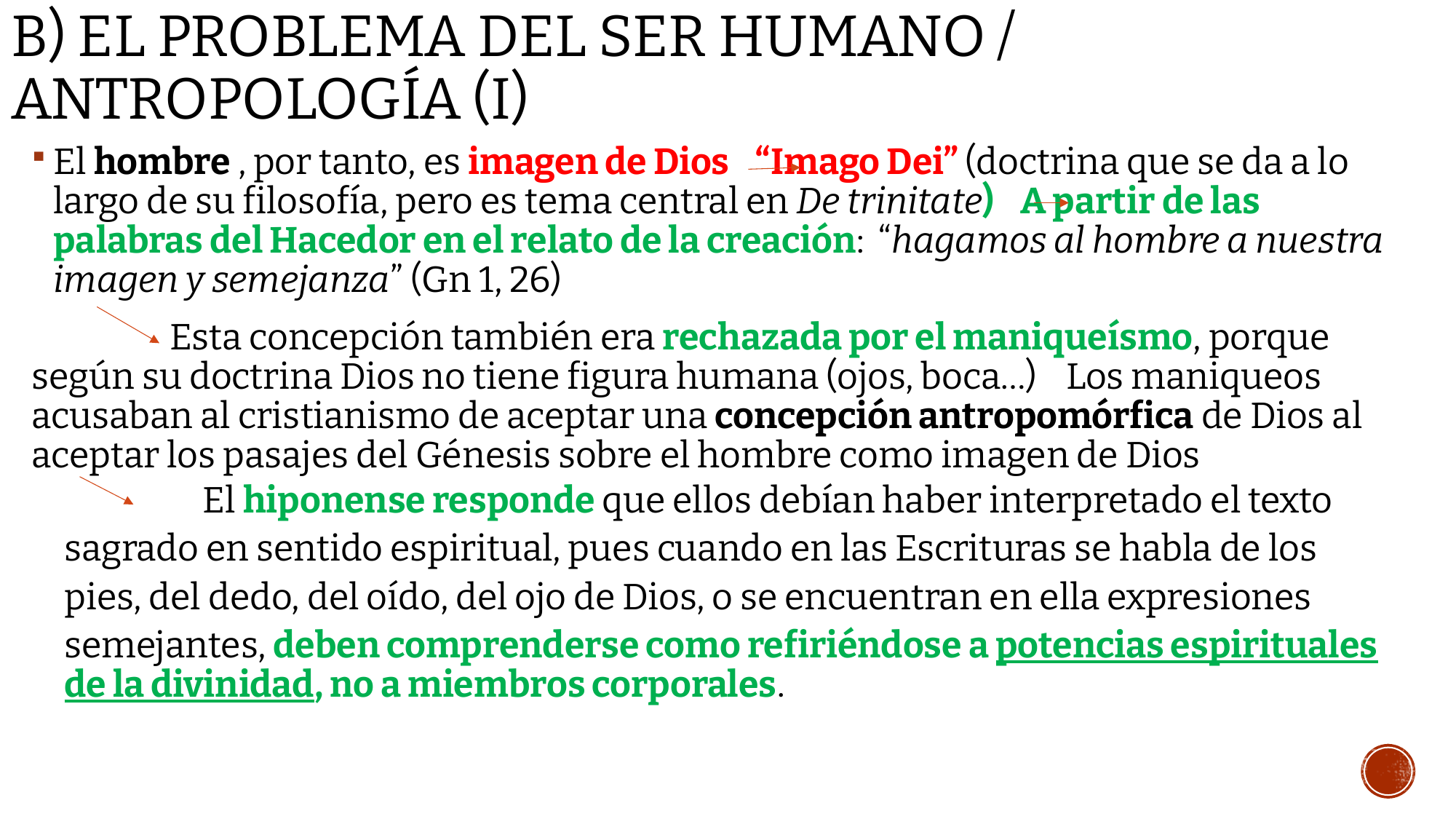

# B) El problema del ser humano / antropología (i)
El hombre , por tanto, es imagen de Dios    “Imago Dei” (doctrina que se da a lo largo de su filosofía, pero es tema central en De trinitate)    A partir de las palabras del Hacedor en el relato de la creación:  “hagamos al hombre a nuestra imagen y semejanza” (Gn 1, 26)
	    Esta concepción también era rechazada por el maniqueísmo, porque según su doctrina Dios no tiene figura humana (ojos, boca…)    Los maniqueos acusaban al cristianismo de aceptar una concepción antropomórfica de Dios al aceptar los pasajes del Génesis sobre el hombre como imagen de Dios
	    El hiponense responde que ellos debían haber interpretado el texto
sagrado en sentido espiritual, pues cuando en las Escrituras se habla de los
pies, del dedo, del oído, del ojo de Dios, o se encuentran en ella expresiones
semejantes, deben comprenderse como refiriéndose a potencias espirituales de la divinidad, no a miembros corporales.